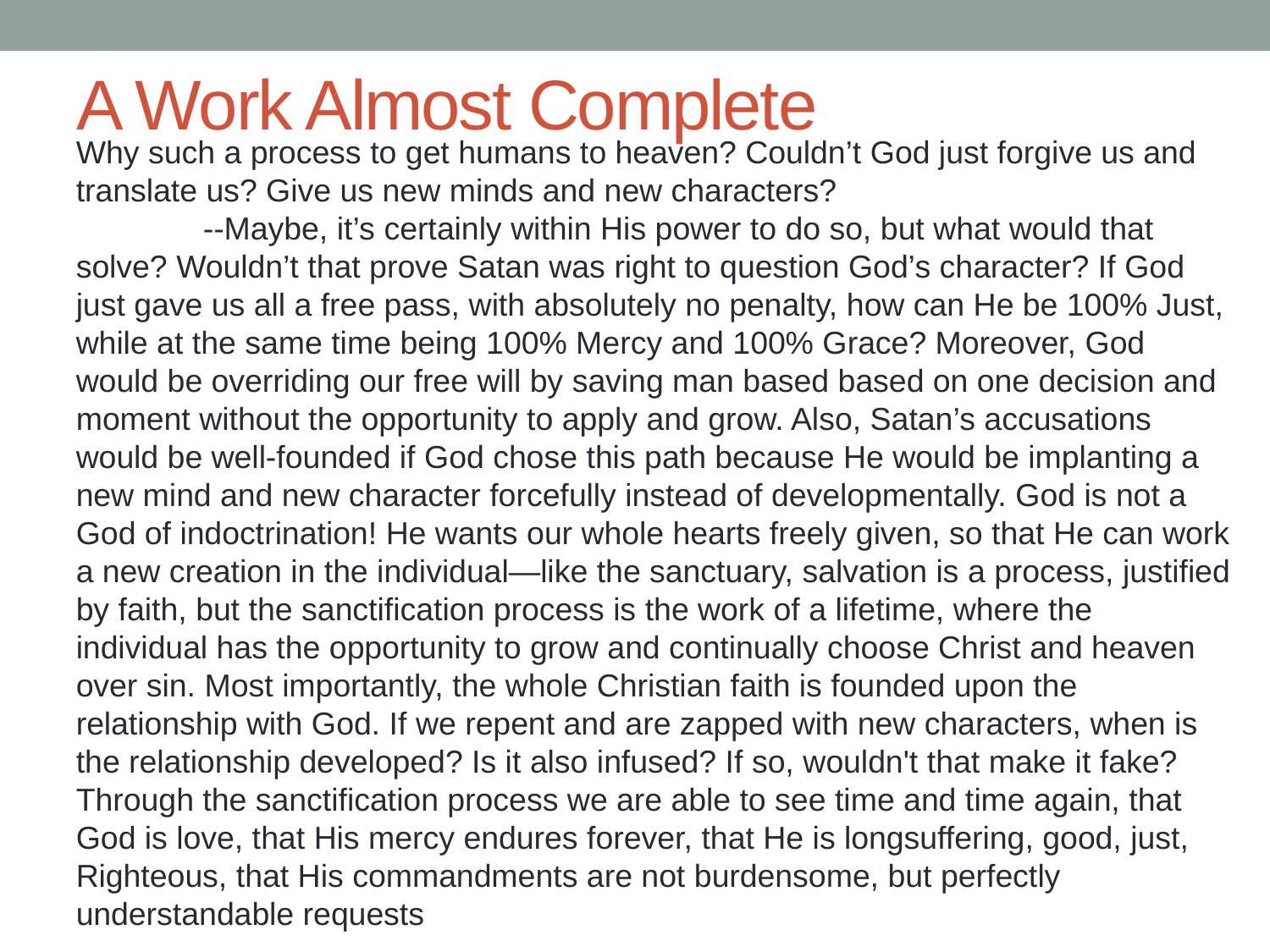

# A Work Almost Complete
Why such a process to get humans to heaven? Couldn’t God just forgive us and translate us? Give us new minds and new characters?
	--Maybe, it’s certainly within His power to do so, but what would that solve? Wouldn’t that prove Satan was right to question God’s character? If God just gave us all a free pass, with absolutely no penalty, how can He be 100% Just, while at the same time being 100% Mercy and 100% Grace? Moreover, God would be overriding our free will by saving man based based on one decision and moment without the opportunity to apply and grow. Also, Satan’s accusations would be well-founded if God chose this path because He would be implanting a new mind and new character forcefully instead of developmentally. God is not a God of indoctrination! He wants our whole hearts freely given, so that He can work a new creation in the individual—like the sanctuary, salvation is a process, justified by faith, but the sanctification process is the work of a lifetime, where the individual has the opportunity to grow and continually choose Christ and heaven over sin. Most importantly, the whole Christian faith is founded upon the relationship with God. If we repent and are zapped with new characters, when is the relationship developed? Is it also infused? If so, wouldn't that make it fake? Through the sanctification process we are able to see time and time again, that God is love, that His mercy endures forever, that He is longsuffering, good, just, Righteous, that His commandments are not burdensome, but perfectly understandable requests